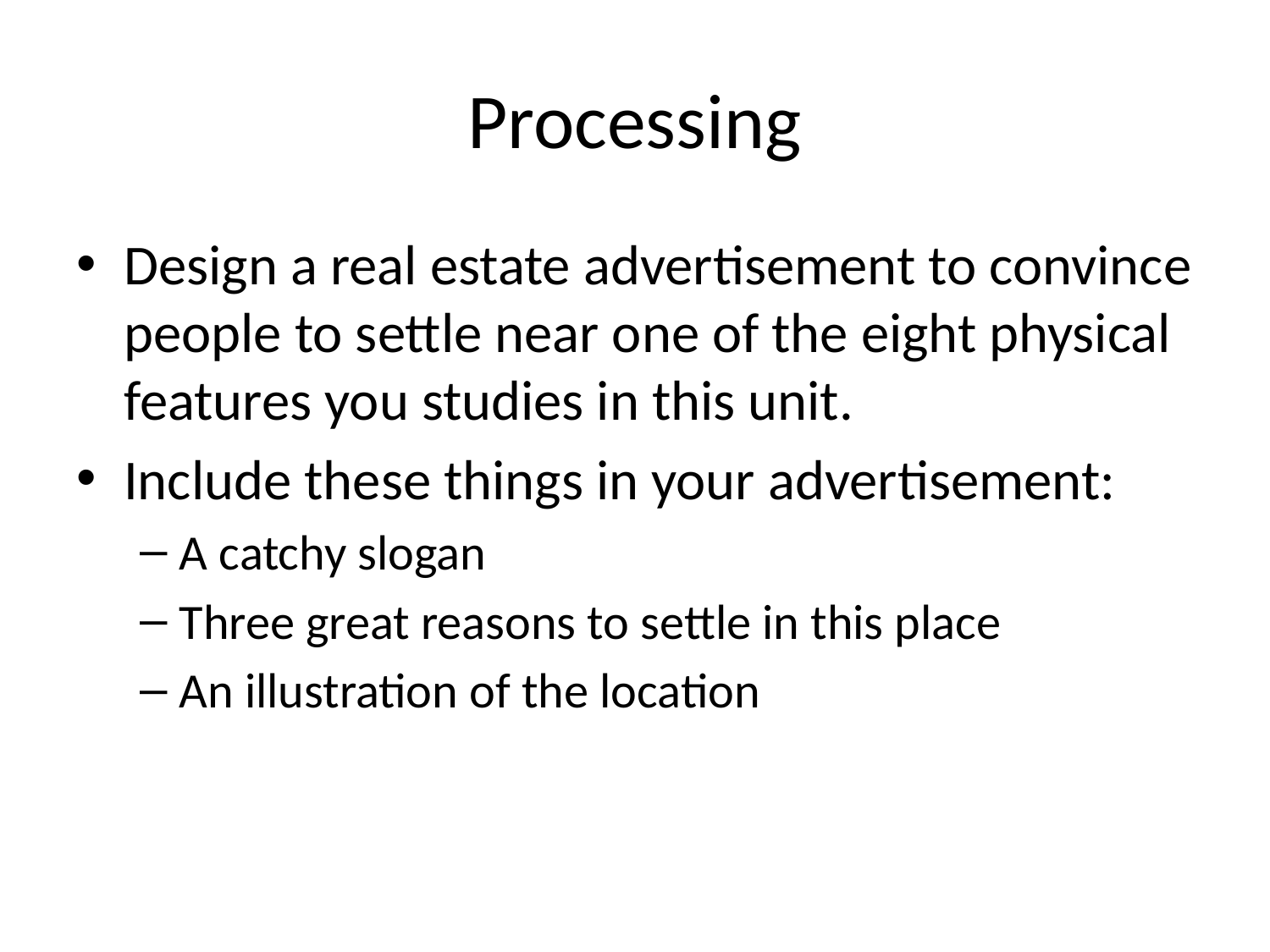

# Processing
Design a real estate advertisement to convince people to settle near one of the eight physical features you studies in this unit.
Include these things in your advertisement:
A catchy slogan
Three great reasons to settle in this place
An illustration of the location